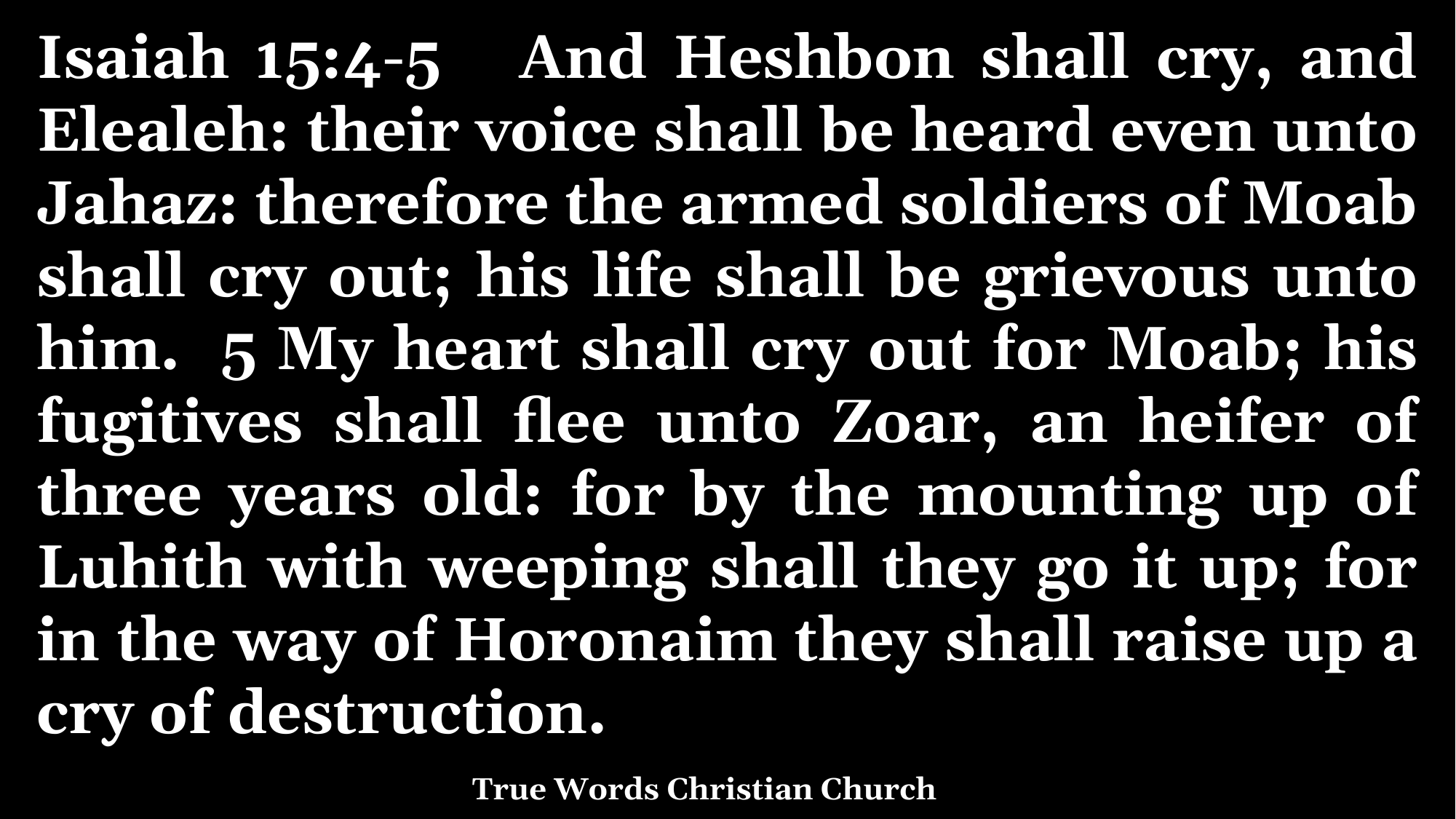

Isaiah 15:4-5   And Heshbon shall cry, and Elealeh: their voice shall be heard even unto Jahaz: therefore the armed soldiers of Moab shall cry out; his life shall be grievous unto him.  5 My heart shall cry out for Moab; his fugitives shall flee unto Zoar, an heifer of three years old: for by the mounting up of Luhith with weeping shall they go it up; for in the way of Horonaim they shall raise up a cry of destruction.
True Words Christian Church